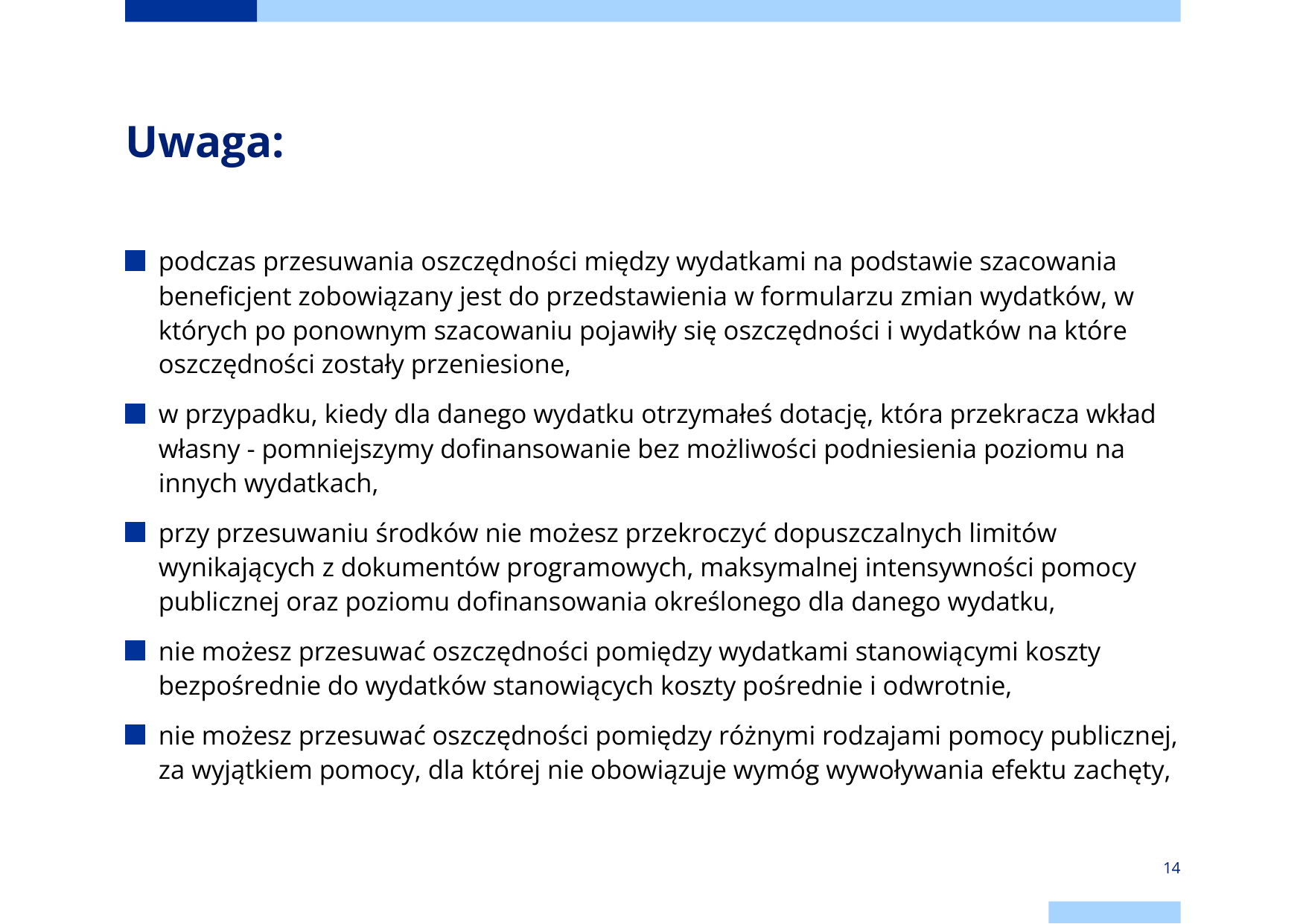

# Uwaga:
podczas przesuwania oszczędności między wydatkami na podstawie szacowania beneficjent zobowiązany jest do przedstawienia w formularzu zmian wydatków, w których po ponownym szacowaniu pojawiły się oszczędności i wydatków na które oszczędności zostały przeniesione,
w przypadku, kiedy dla danego wydatku otrzymałeś dotację, która przekracza wkład własny - pomniejszymy dofinansowanie bez możliwości podniesienia poziomu na innych wydatkach,
przy przesuwaniu środków nie możesz przekroczyć dopuszczalnych limitów wynikających z dokumentów programowych, maksymalnej intensywności pomocy publicznej oraz poziomu dofinansowania określonego dla danego wydatku,
nie możesz przesuwać oszczędności pomiędzy wydatkami stanowiącymi koszty bezpośrednie do wydatków stanowiących koszty pośrednie i odwrotnie,
nie możesz przesuwać oszczędności pomiędzy różnymi rodzajami pomocy publicznej, za wyjątkiem pomocy, dla której nie obowiązuje wymóg wywoływania efektu zachęty,
14